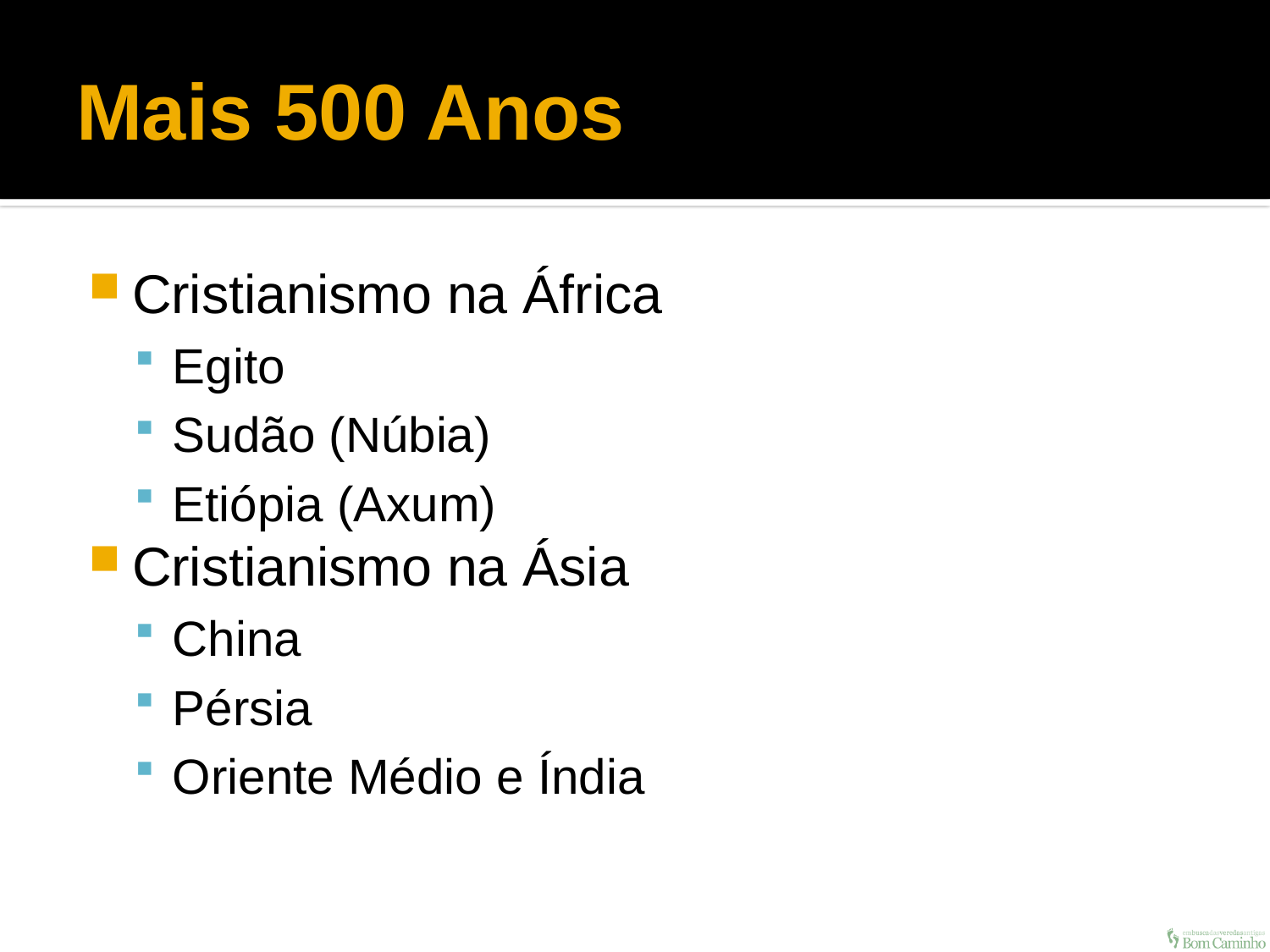

# Mais 500 Anos
Cristianismo na África
Egito
Sudão (Núbia)
Etiópia (Axum)
Cristianismo na Ásia
China
Pérsia
Oriente Médio e Índia